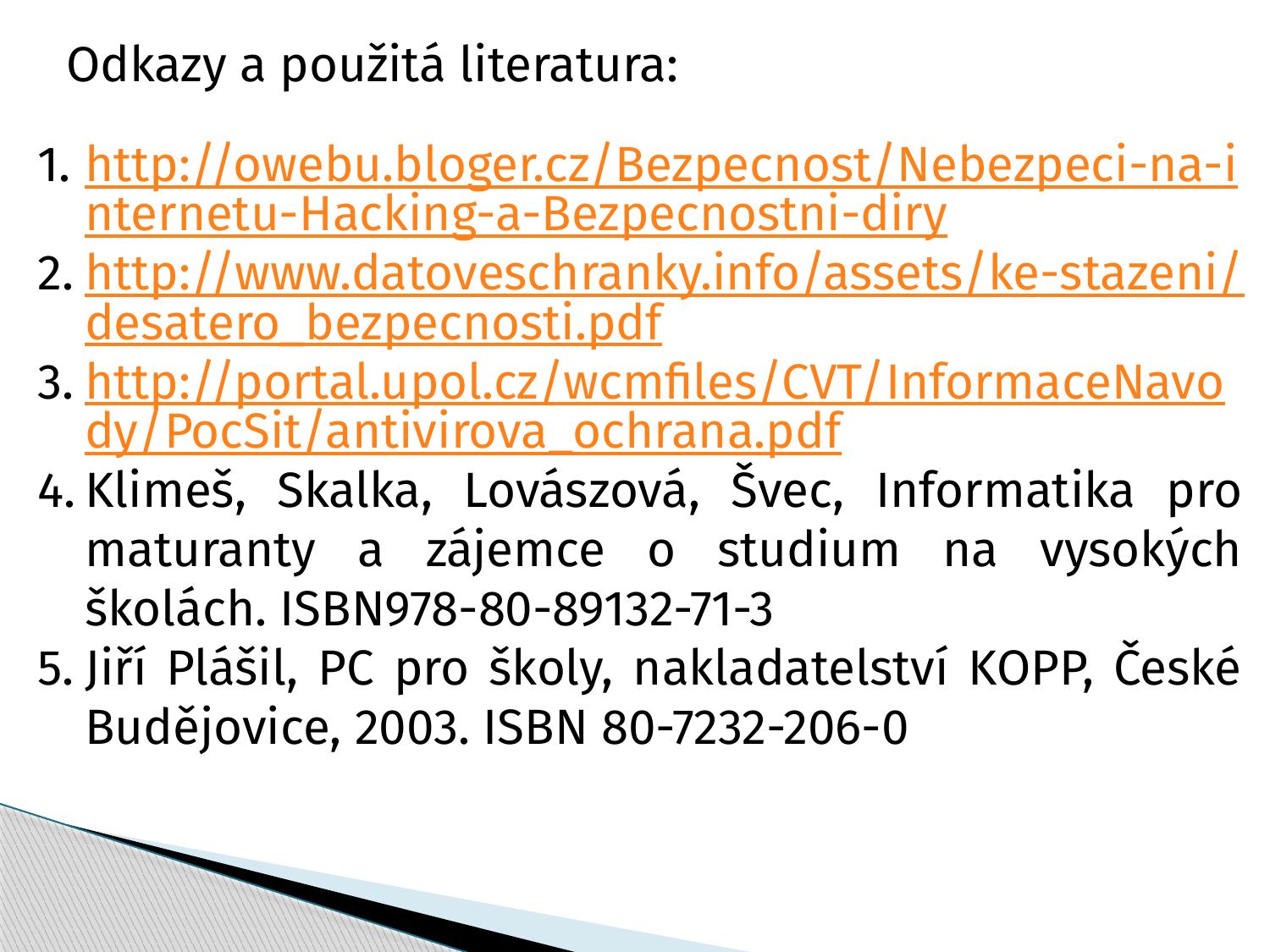

Odkazy a použitá literatura:
http://owebu.bloger.cz/Bezpecnost/Nebezpeci-na-internetu-Hacking-a-Bezpecnostni-diry
http://www.datoveschranky.info/assets/ke-stazeni/desatero_bezpecnosti.pdf
http://portal.upol.cz/wcmfiles/CVT/InformaceNavody/PocSit/antivirova_ochrana.pdf
Klimeš, Skalka, Lovászová, Švec, Informatika pro maturanty a zájemce o studium na vysokých školách. ISBN978-80-89132-71-3
Jiří Plášil, PC pro školy, nakladatelství KOPP, České Budějovice, 2003. ISBN 80-7232-206-0